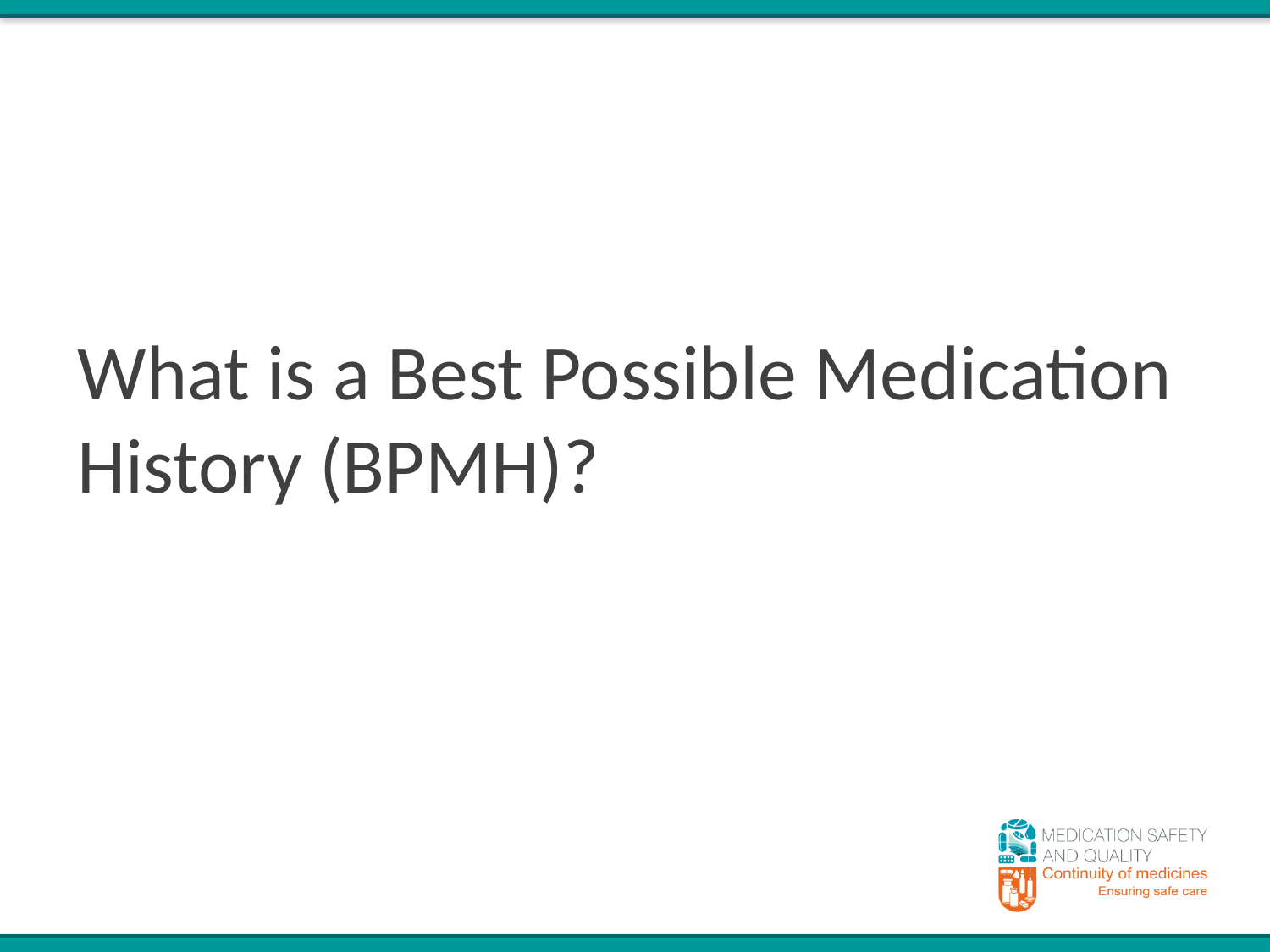

What is a Best Possible Medication History (BPMH)?